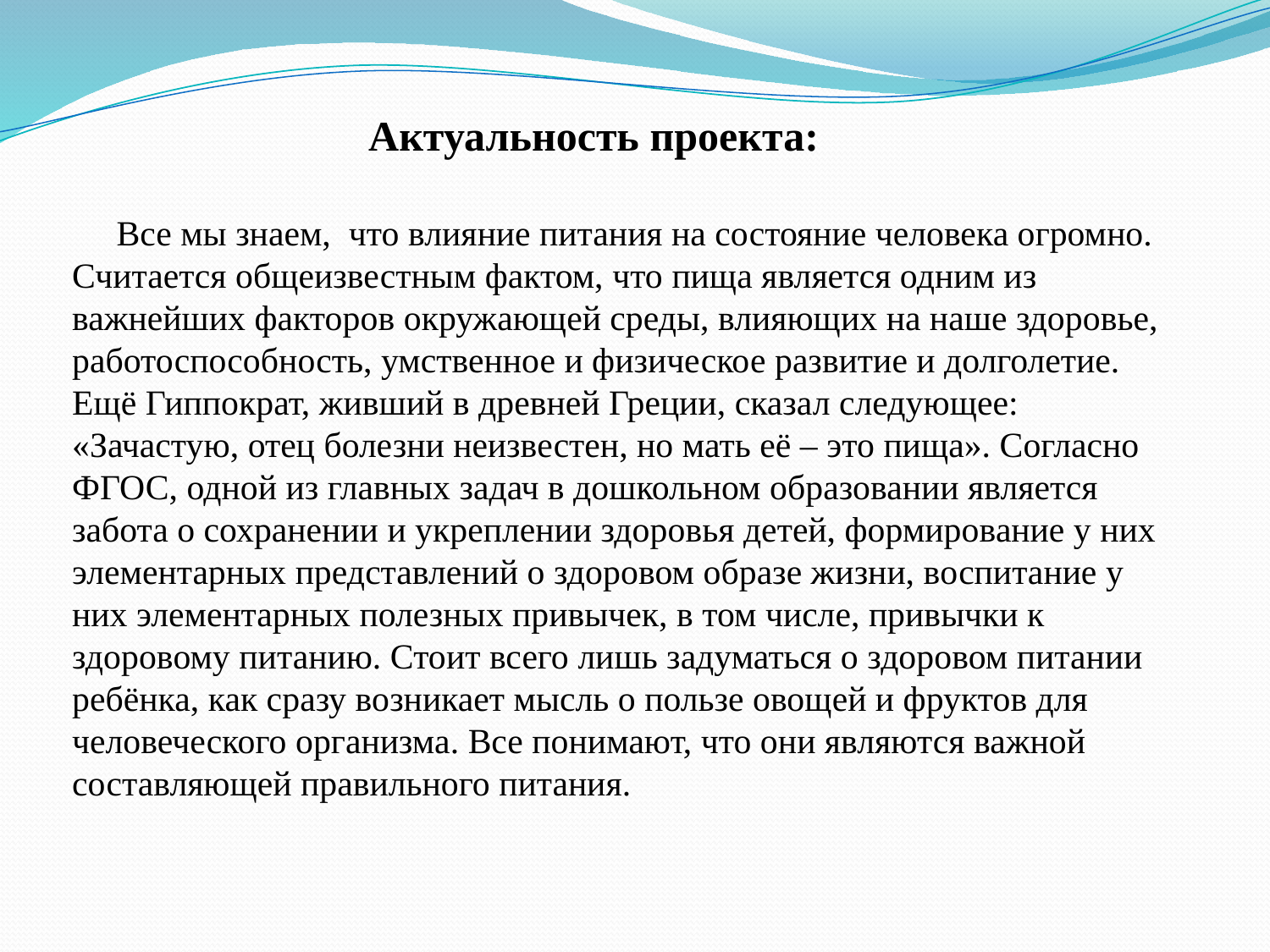

Актуальность проекта:

     Все мы знаем,  что влияние питания на состояние человека огромно. Считается общеизвестным фактом, что пища является одним из важнейших факторов окружающей среды, влияющих на наше здоровье,  работоспособность, умственное и физическое развитие и долголетие. Ещё Гиппократ, живший в древней Греции, сказал следующее: «Зачастую, отец болезни неизвестен, но мать её – это пища». Согласно ФГОС, одной из главных задач в дошкольном образовании является забота о сохранении и укреплении здоровья детей, формирование у них элементарных представлений о здоровом образе жизни, воспитание у них элементарных полезных привычек, в том числе, привычки к здоровому питанию. Стоит всего лишь задуматься о здоровом питании ребёнка, как сразу возникает мысль о пользе овощей и фруктов для человеческого организма. Все понимают, что они являются важной составляющей правильного питания.